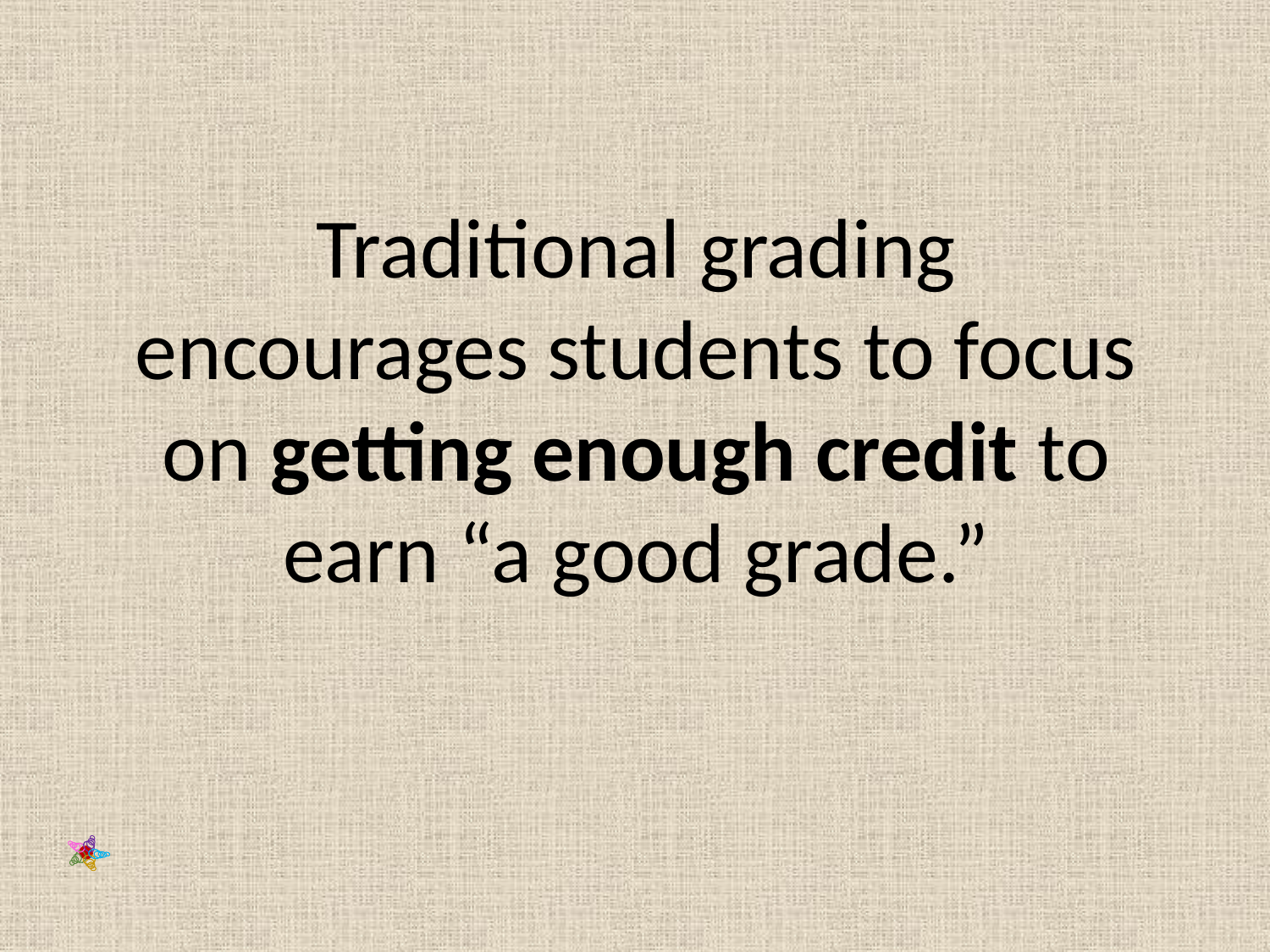

Traditional grading encourages students to focus on getting enough credit to earn “a good grade.”